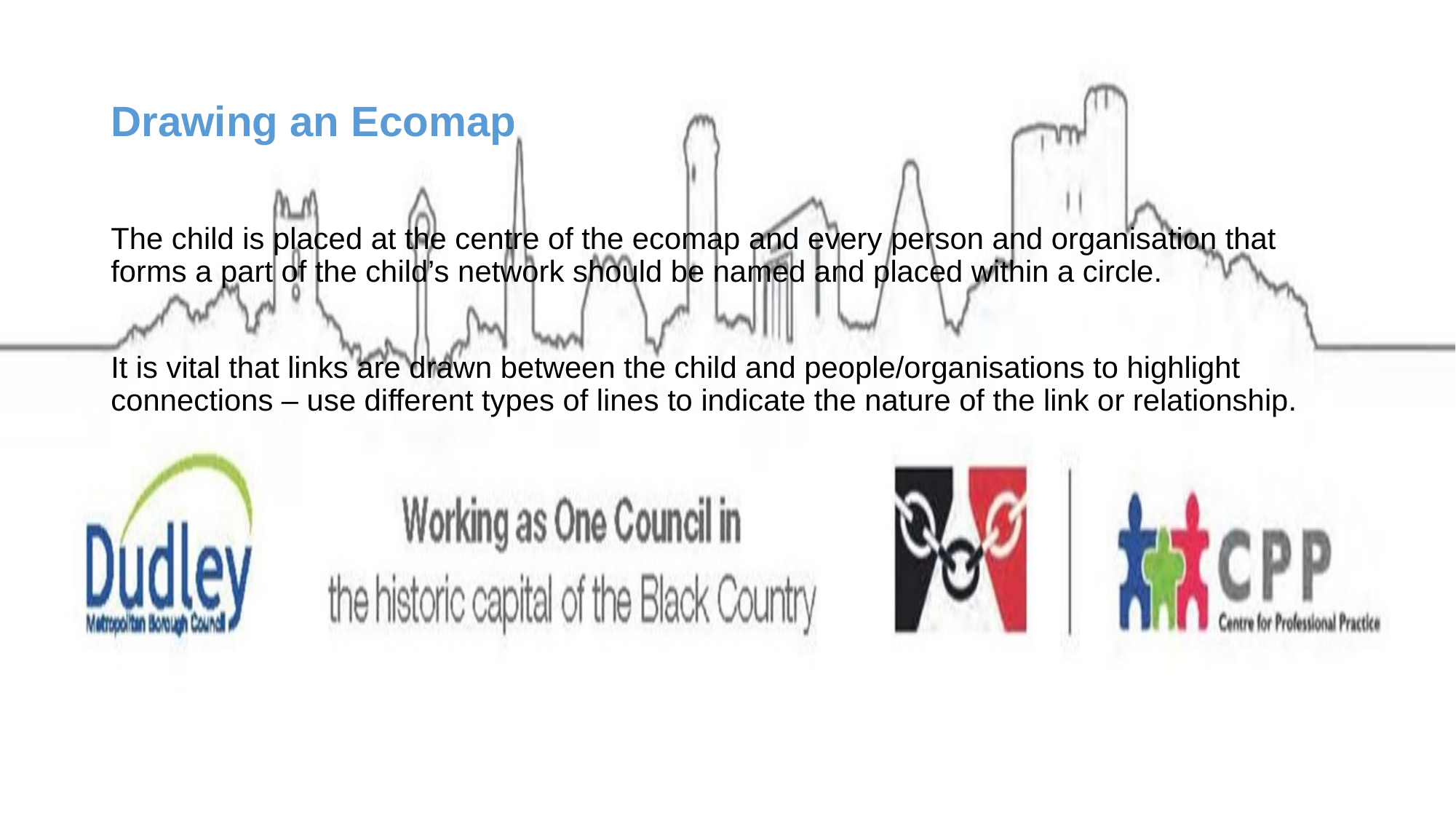

# Drawing an Ecomap
The child is placed at the centre of the ecomap and every person and organisation that forms a part of the child’s network should be named and placed within a circle.

It is vital that links are drawn between the child and people/organisations to highlight connections – use different types of lines to indicate the nature of the link or relationship.